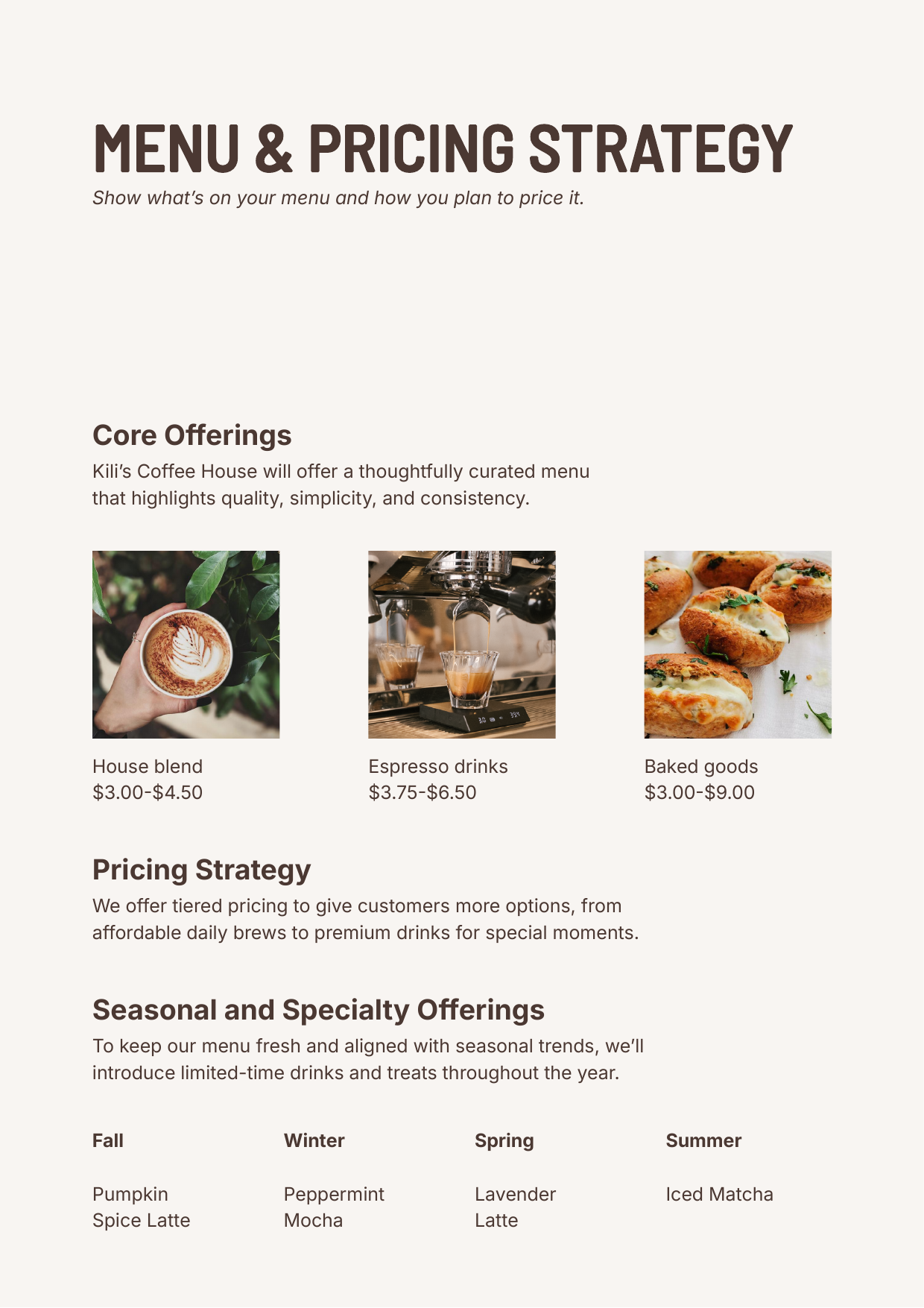

MENU & PRICING STRATEGY
Show what’s on your menu and how you plan to price it.
Core Offerings
Kili’s Coffee House will offer a thoughtfully curated menu that highlights quality, simplicity, and consistency.

House blend
$3.00-$4.50
Espresso drinks
$3.75-$6.50
Baked goods
$3.00-$9.00
Pricing Strategy
We offer tiered pricing to give customers more options, from affordable daily brews to premium drinks for special moments.
Seasonal and Specialty Offerings
To keep our menu fresh and aligned with seasonal trends, we’ll introduce limited-time drinks and treats throughout the year.
Fall

Pumpkin Spice Latte
Winter

Peppermint Mocha
Spring

Lavender Latte
Summer

Iced Matcha